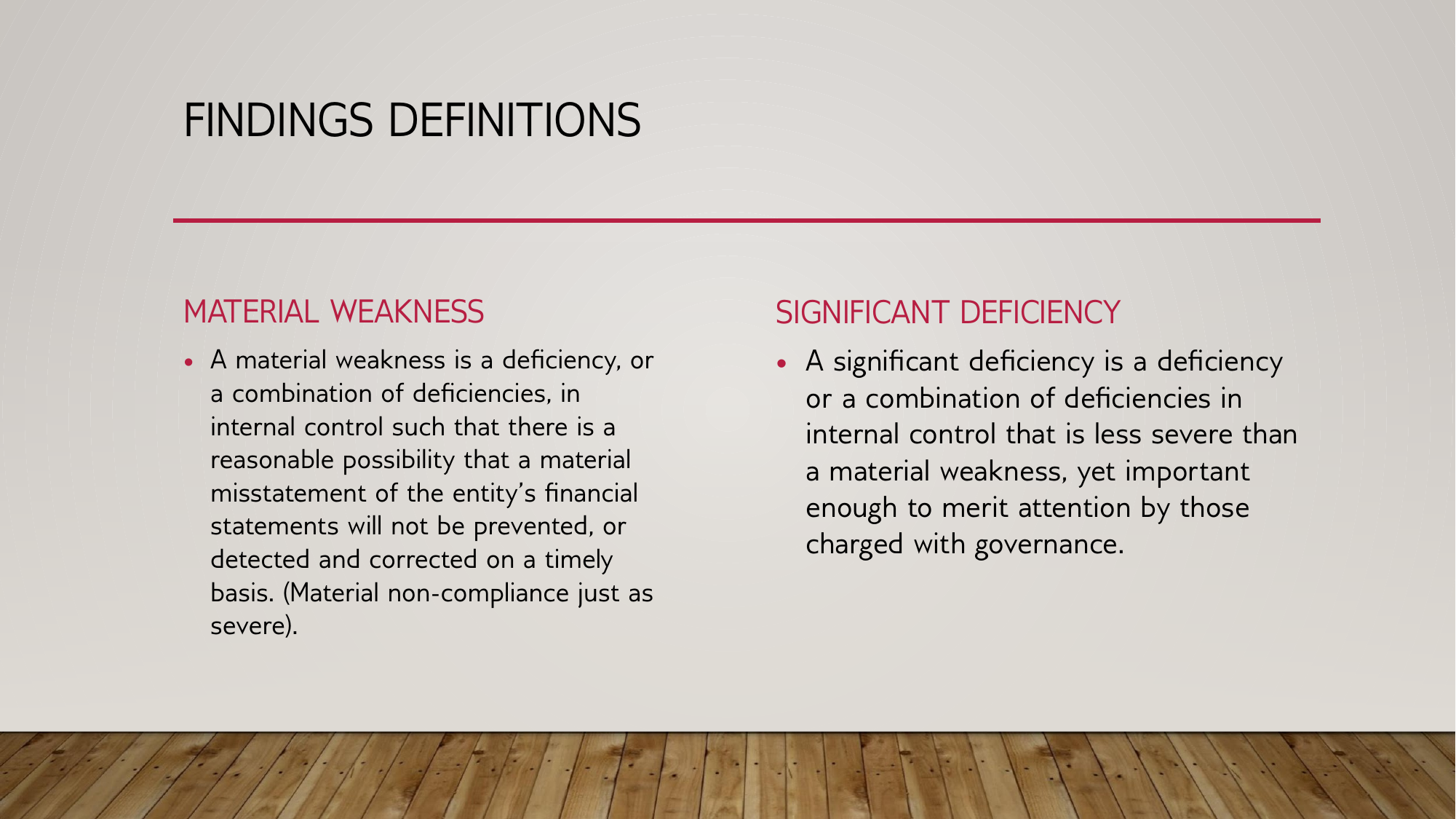

# FINDINGS DEFINITIONS
MATERIAL WEAKNESS
SIGNIFICANT DEFICIENCY
A significant deficiency is a deficiency or a combination of deficiencies in internal control that is less severe than a material weakness, yet important enough to merit attention by those charged with governance.
A material weakness is a deficiency, or a combination of deficiencies, in internal control such that there is a reasonable possibility that a material misstatement of the entity’s financial statements will not be prevented, or detected and corrected on a timely basis. (Material non-compliance just as severe).